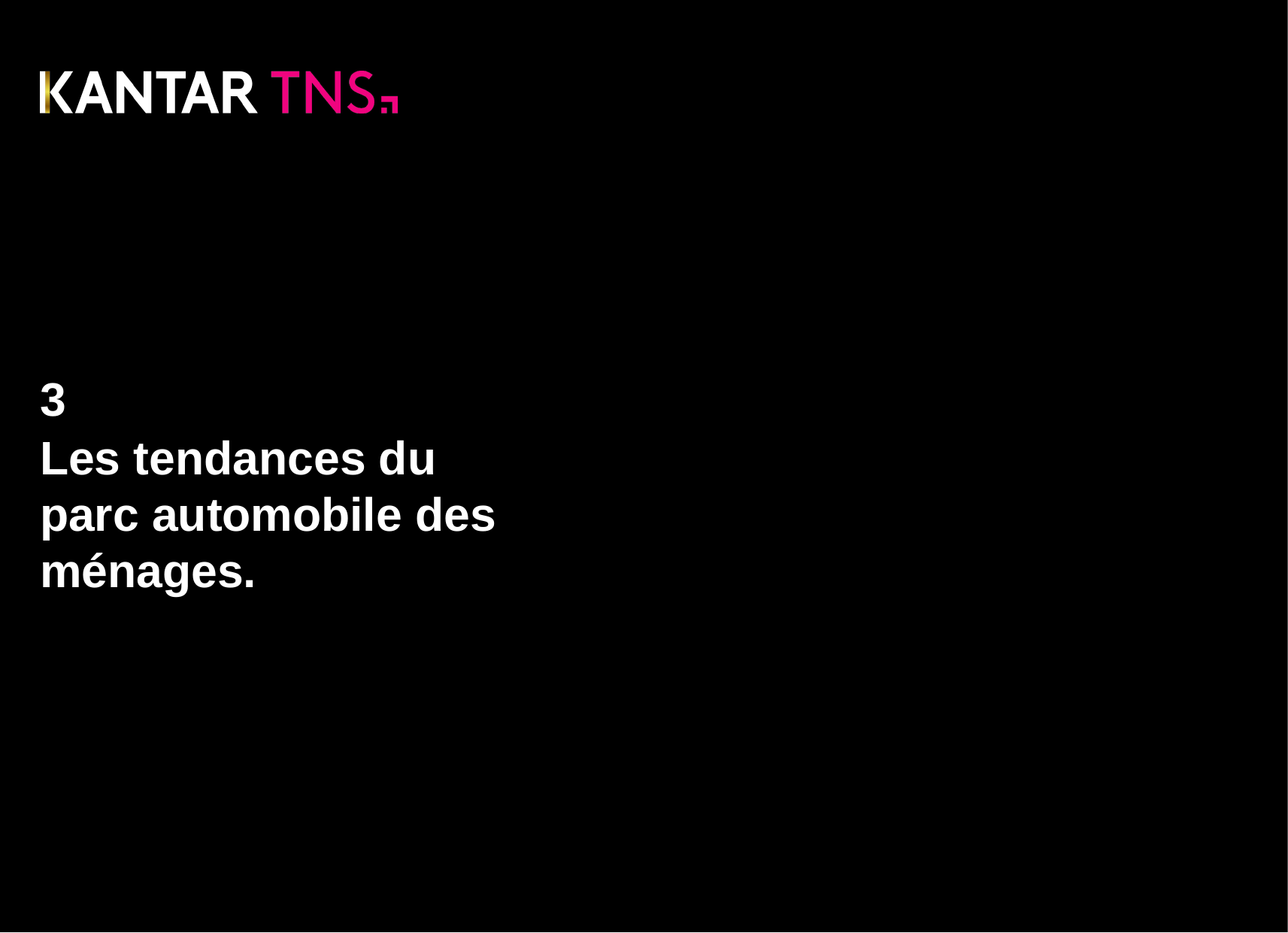

# 3
Les tendances du parc automobile des ménages.